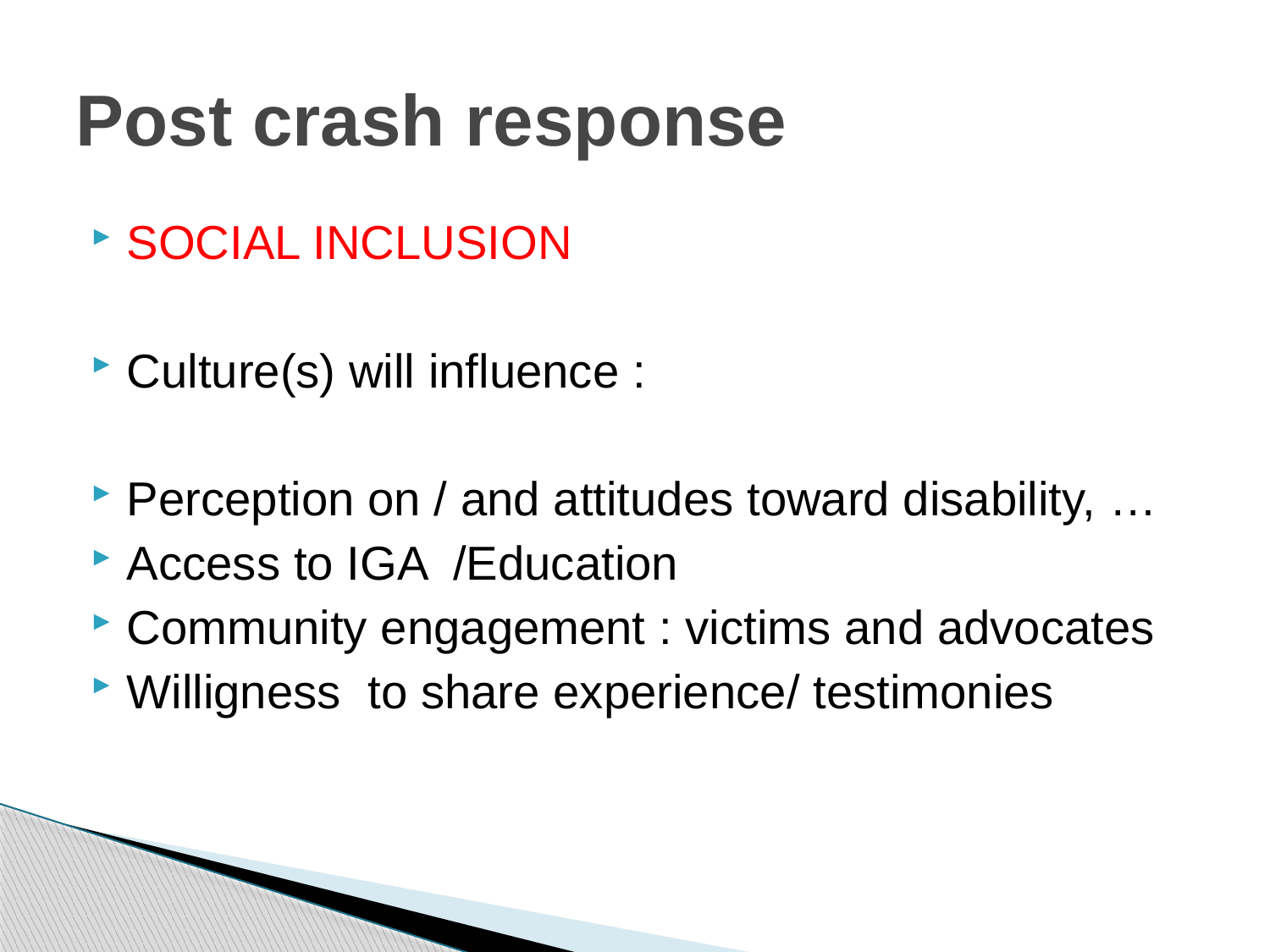

# Post crash response
SOCIAL INCLUSION

Culture(s) will influence :

Perception on / and attitudes toward disability, …
Access to IGA  /Education
Community engagement : victims and advocates
Willigness  to share experience/ testimonies